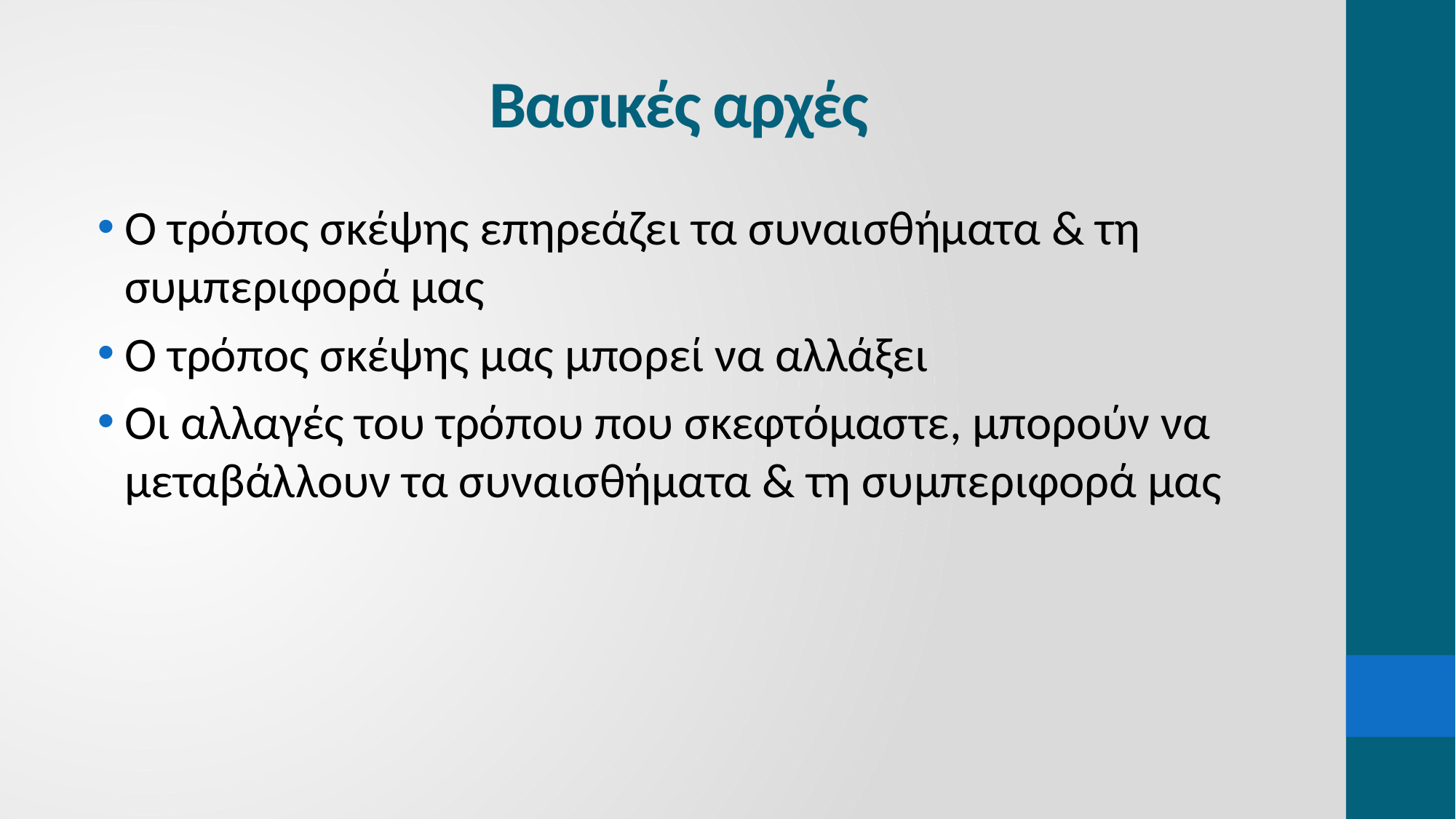

# Βασικές αρχές
Ο τρόπος σκέψης επηρεάζει τα συναισθήματα & τη συμπεριφορά μας
Ο τρόπος σκέψης μας μπορεί να αλλάξει
Οι αλλαγές του τρόπου που σκεφτόμαστε, μπορούν να μεταβάλλουν τα συναισθήματα & τη συμπεριφορά μας